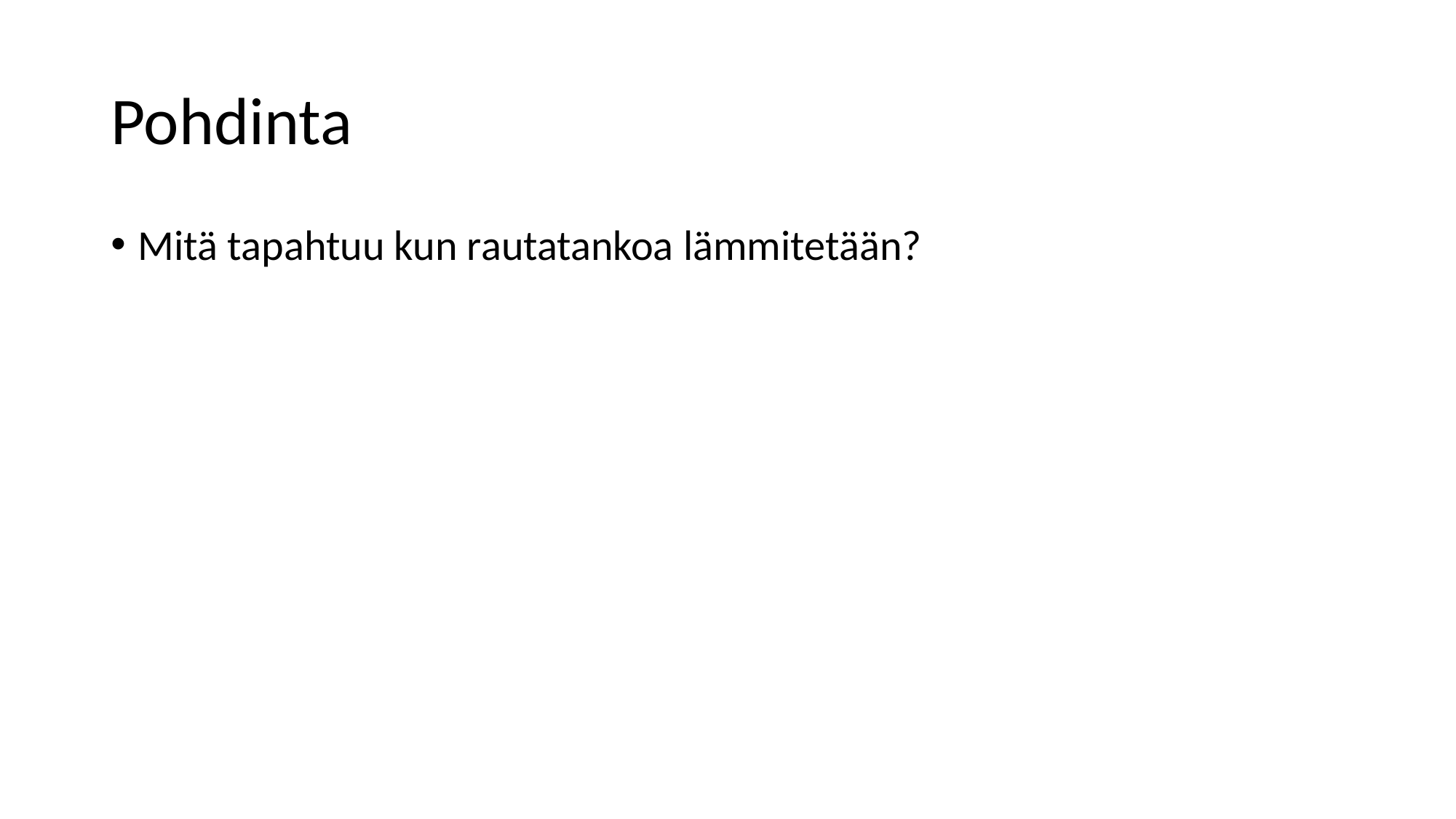

# Pohdinta
Mitä tapahtuu kun rautatankoa lämmitetään?